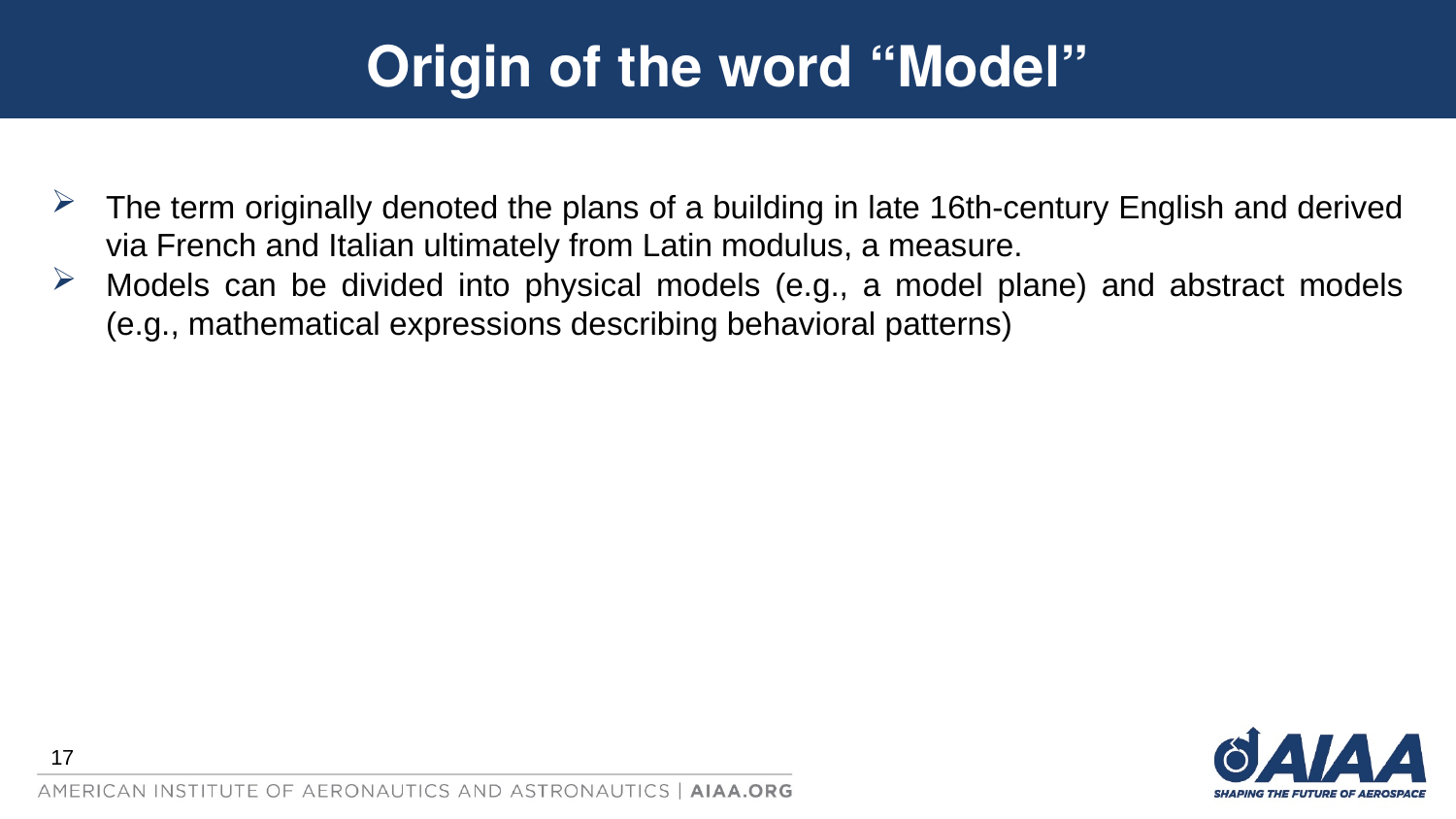

# Origin of the word “Model”
The term originally denoted the plans of a building in late 16th-century English and derived via French and Italian ultimately from Latin modulus, a measure.
Models can be divided into physical models (e.g., a model plane) and abstract models (e.g., mathematical expressions describing behavioral patterns)
17